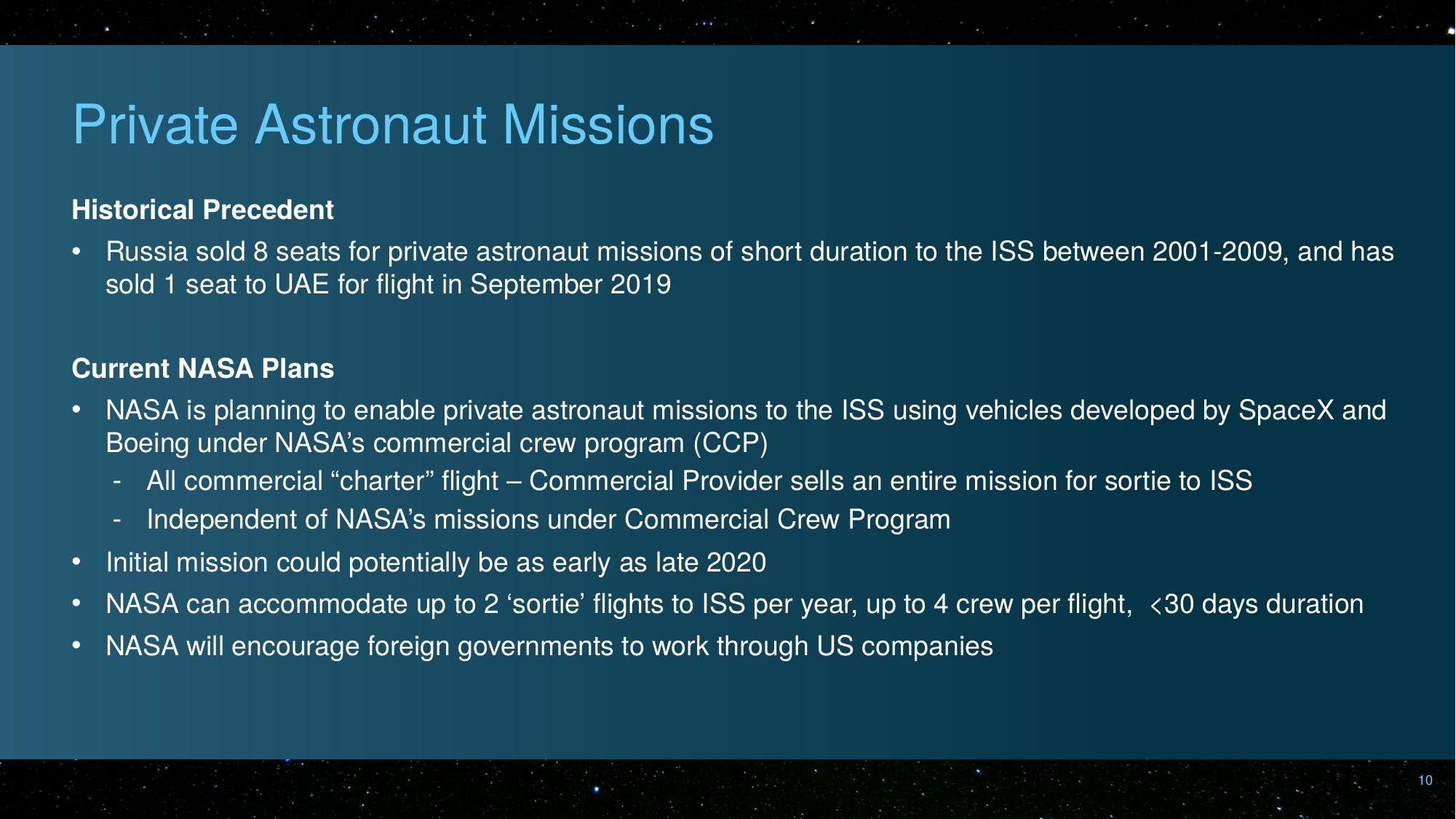

# Private Astronaut Missions
Historical Precedent
Russia sold 8 seats for private astronaut missions of short duration to the ISS between 2001-2009, and has sold 1 seat to UAE for flight in September 2019

Current NASA Plans
NASA is planning to enable private astronaut missions to the ISS using vehicles developed by SpaceX and Boeing under NASA’s commercial crew program (CCP)
All commercial “charter” flight – Commercial Provider sells an entire mission for sortie to ISS
Independent of NASA’s missions under Commercial Crew Program
Initial mission could potentially be as early as late 2020
NASA can accommodate up to 2 ‘sortie’ flights to ISS per year, up to 4 crew per flight,  <30 days duration
NASA will encourage foreign governments to work through US companies
10